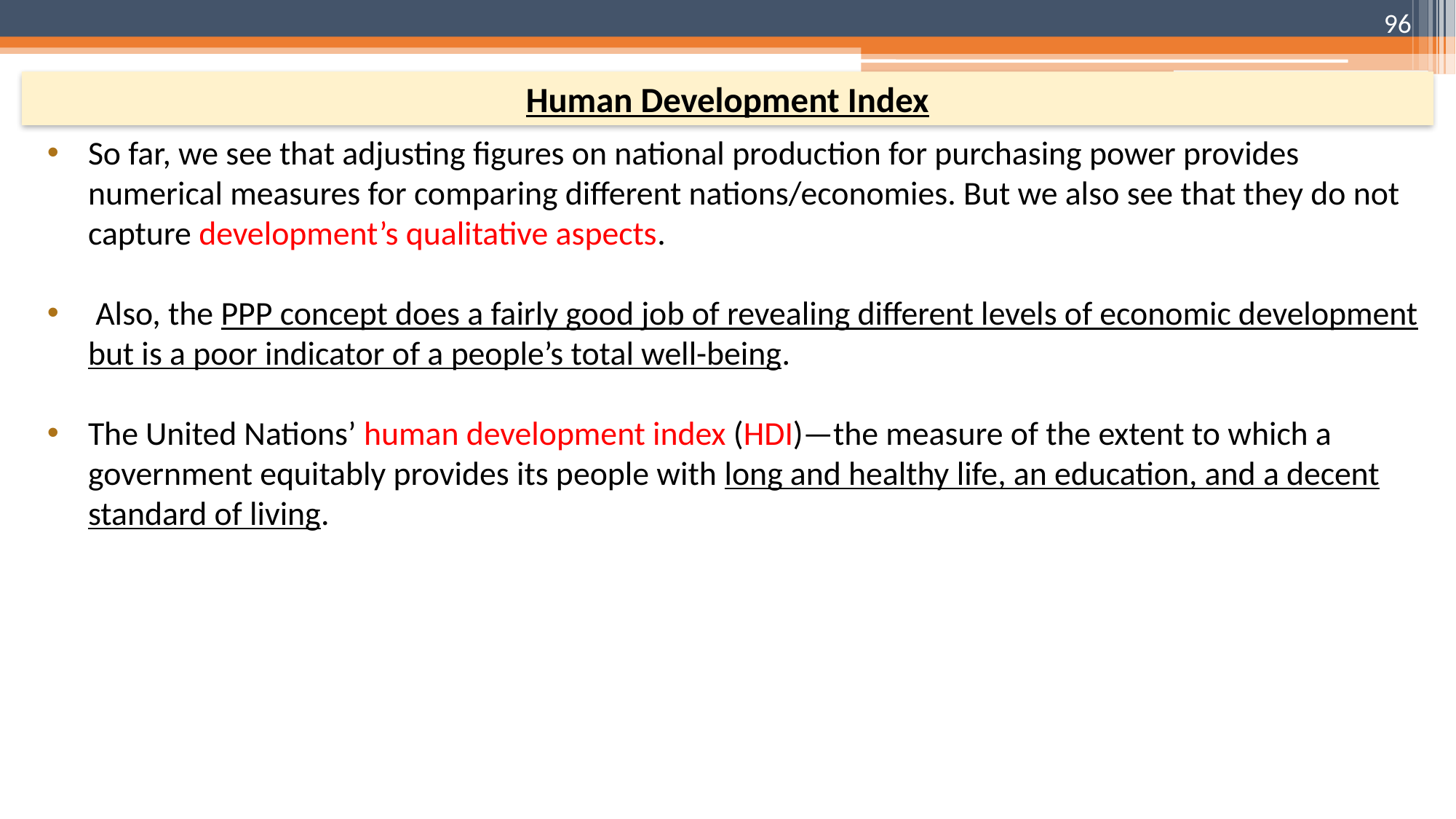

96
Human Development Index
So far, we see that adjusting figures on national production for purchasing power provides numerical measures for comparing different nations/economies. But we also see that they do not capture development’s qualitative aspects.

 Also, the PPP concept does a fairly good job of revealing different levels of economic development but is a poor indicator of a people’s total well-being.

The United Nations’ human development index (HDI)—the measure of the extent to which a government equitably provides its people with long and healthy life, an education, and a decent standard of living.